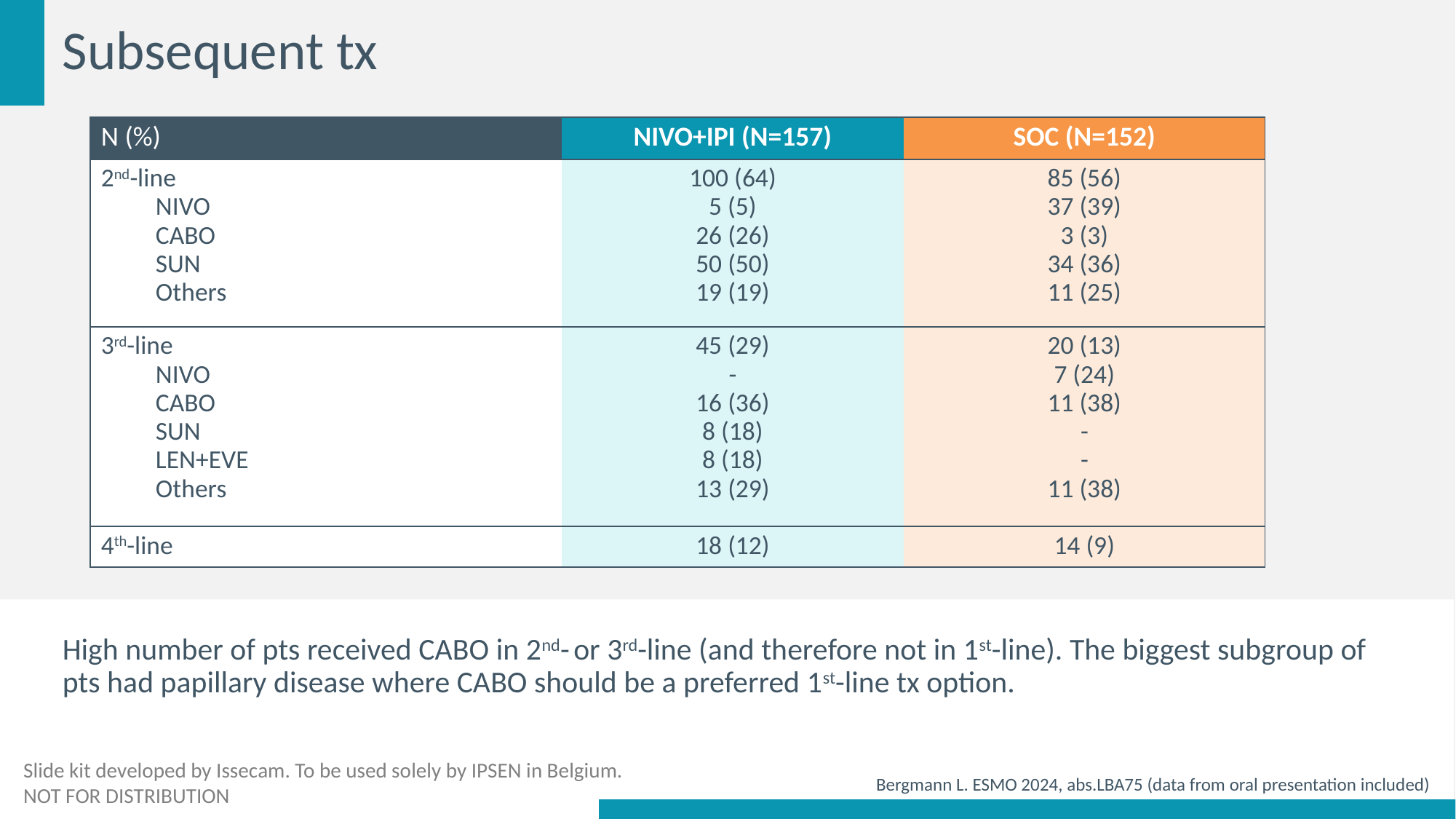

# Subsequent tx
| N (%) | NIVO+IPI (N=157) | SOC (N=152) |
| --- | --- | --- |
| 2nd-line NIVO CABO SUN Others | 100 (64) 5 (5) 26 (26) 50 (50) 19 (19) | 85 (56) 37 (39) 3 (3) 34 (36) 11 (25) |
| 3rd-line NIVO CABO SUN LEN+EVE Others | 45 (29) - 16 (36) 8 (18) 8 (18) 13 (29) | 20 (13) 7 (24) 11 (38) - - 11 (38) |
| 4th-line | 18 (12) | 14 (9) |
High number of pts received CABO in 2nd- or 3rd-line (and therefore not in 1st-line). The biggest subgroup of pts had papillary disease where CABO should be a preferred 1st-line tx option.
Bergmann L. ESMO 2024, abs.LBA75 (data from oral presentation included)